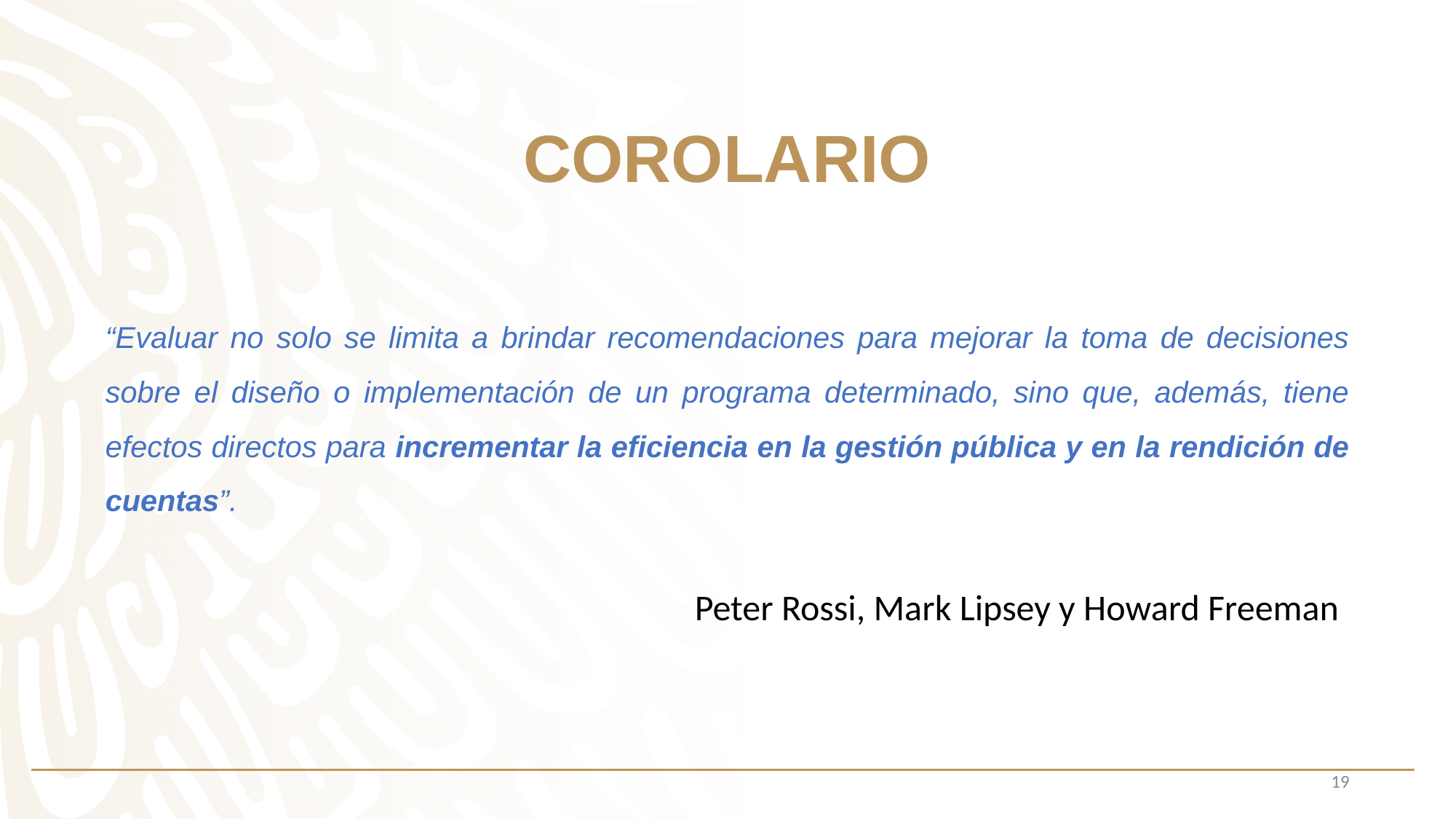

# COROLARIO
“Evaluar no solo se limita a brindar recomendaciones para mejorar la toma de decisiones sobre el diseño o implementación de un programa determinado, sino que, además, tiene efectos directos para incrementar la eficiencia en la gestión pública y en la rendición de cuentas”.
Peter Rossi, Mark Lipsey y Howard Freeman
19